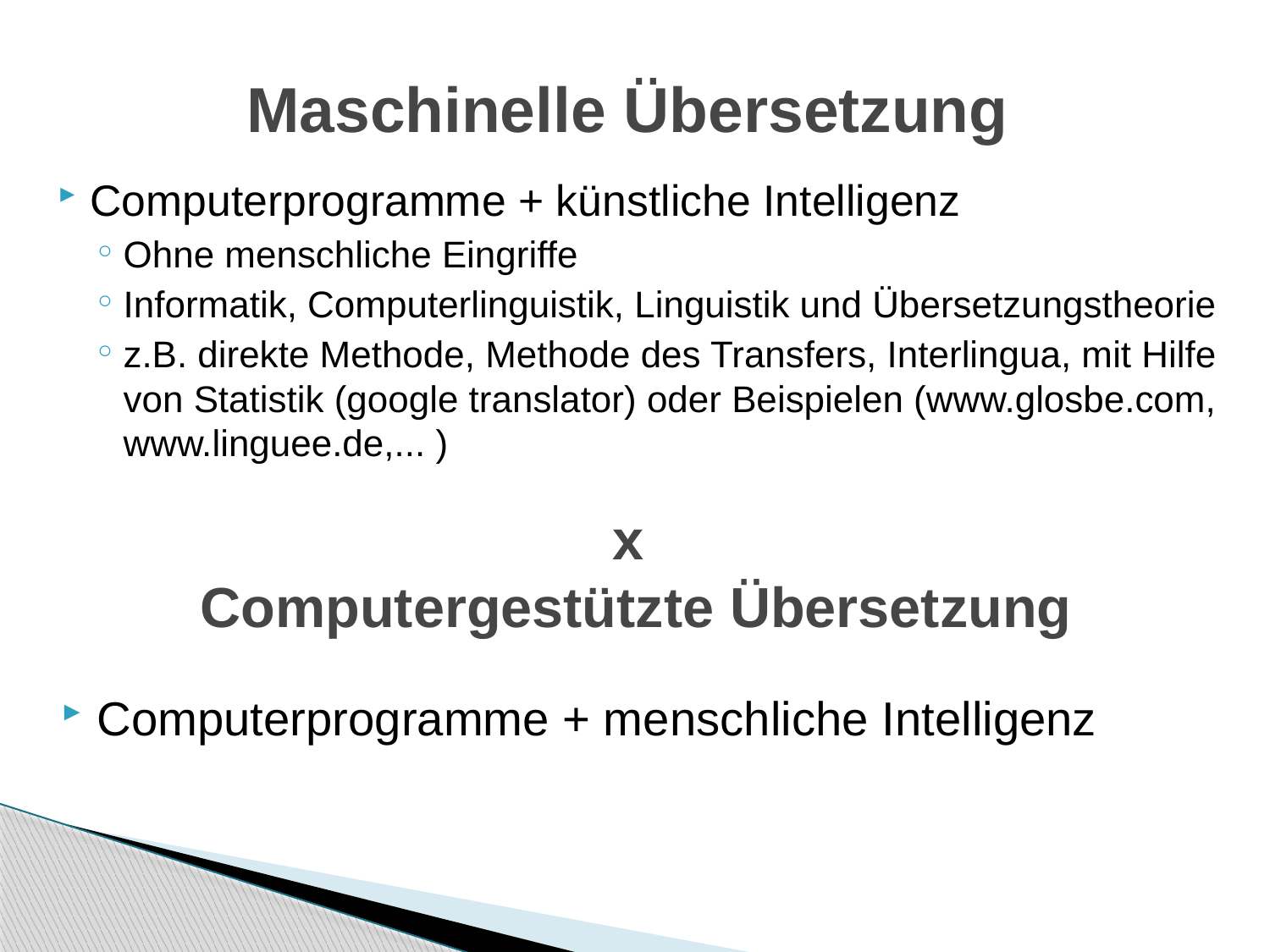

# Maschinelle Übersetzung
Computerprogramme + künstliche Intelligenz
Ohne menschliche Eingriffe
Informatik, Computerlinguistik, Linguistik und Übersetzungstheorie
z.B. direkte Methode, Methode des Transfers, Interlingua, mit Hilfe von Statistik (google translator) oder Beispielen (www.glosbe.com, www.linguee.de,... )

x
Computergestützte Übersetzung

Computerprogramme + menschliche Intelligenz